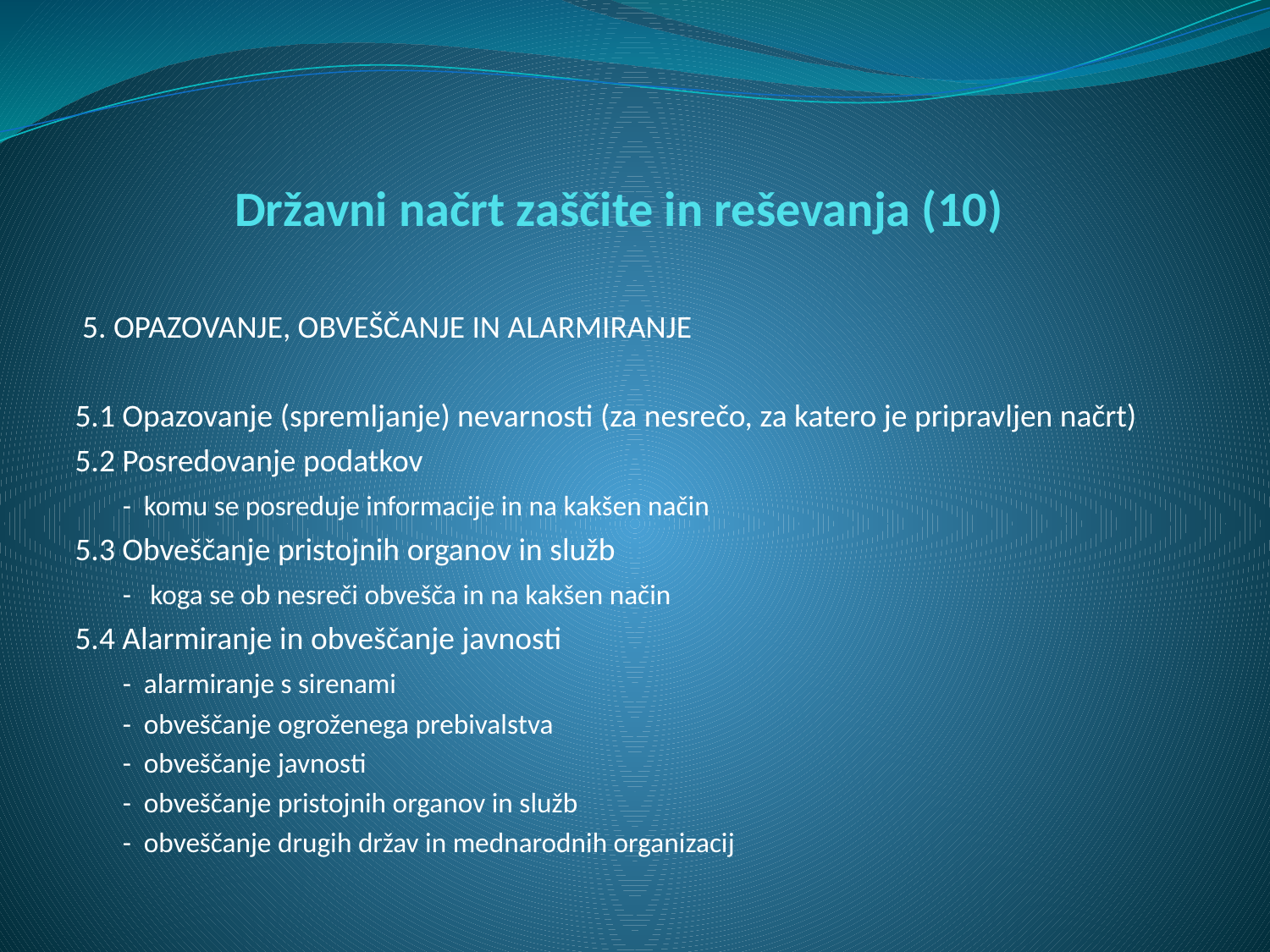

# Državni načrt zaščite in reševanja (10)

 5. OPAZOVANJE, OBVEŠČANJE IN ALARMIRANJE

5.1 Opazovanje (spremljanje) nevarnosti (za nesrečo, za katero je pripravljen načrt)
5.2 Posredovanje podatkov
	-  komu se posreduje informacije in na kakšen način
5.3 Obveščanje pristojnih organov in služb
	-   koga se ob nesreči obvešča in na kakšen način
5.4 Alarmiranje in obveščanje javnosti
	-  alarmiranje s sirenami
	-  obveščanje ogroženega prebivalstva
	-  obveščanje javnosti
	-  obveščanje pristojnih organov in služb
	-  obveščanje drugih držav in mednarodnih organizacij